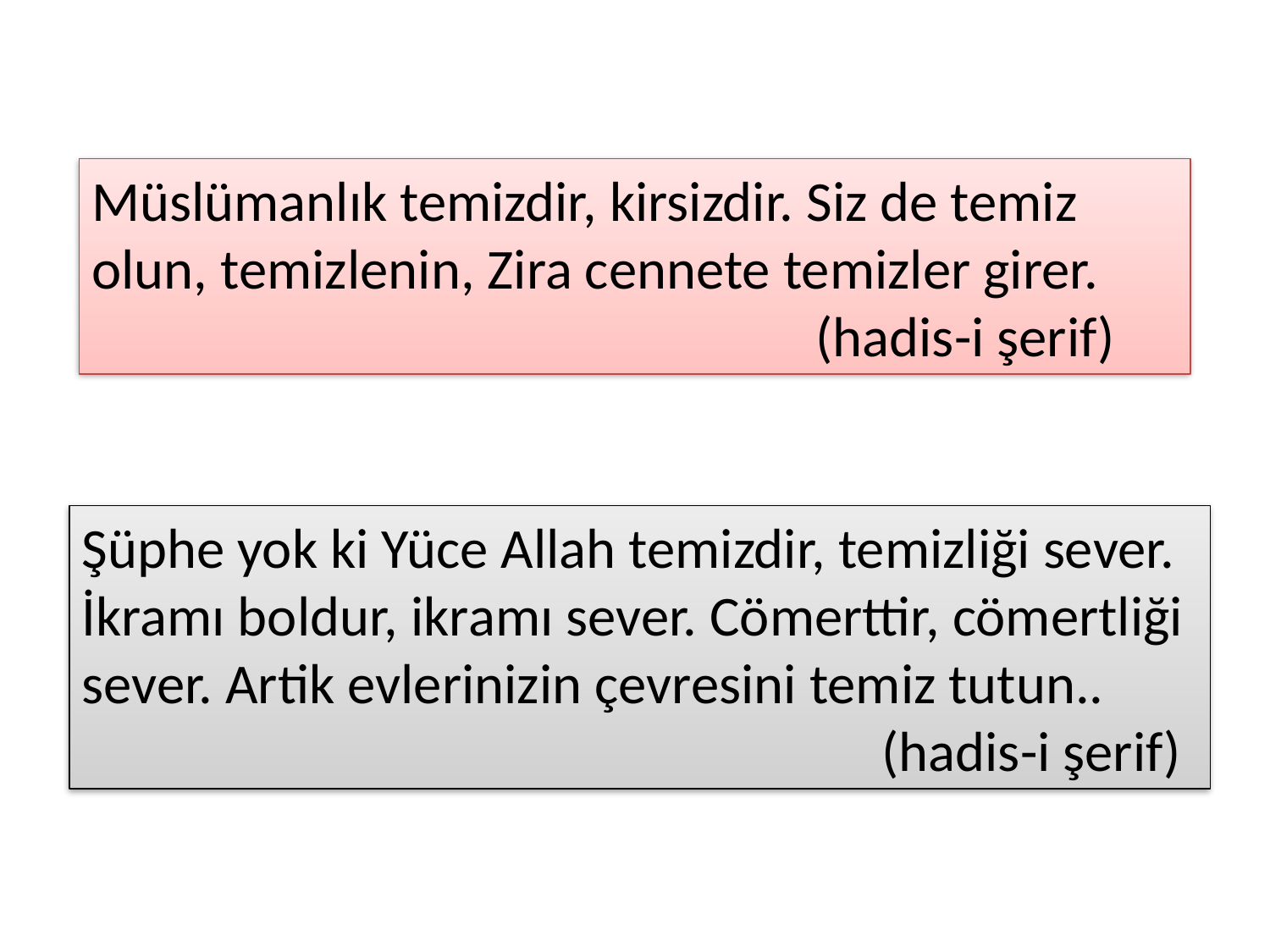

#
Müslümanlık temizdir, kirsizdir. Siz de temiz olun, temizlenin, Zira cennete temizler girer.
                                                         (hadis-i şerif)
Şüphe yok ki Yüce Allah temizdir, temizliği sever. İkramı boldur, ikramı sever. Cömerttir, cömertliği sever. Artik evlerinizin çevresini temiz tutun..
                                                               (hadis-i şerif)